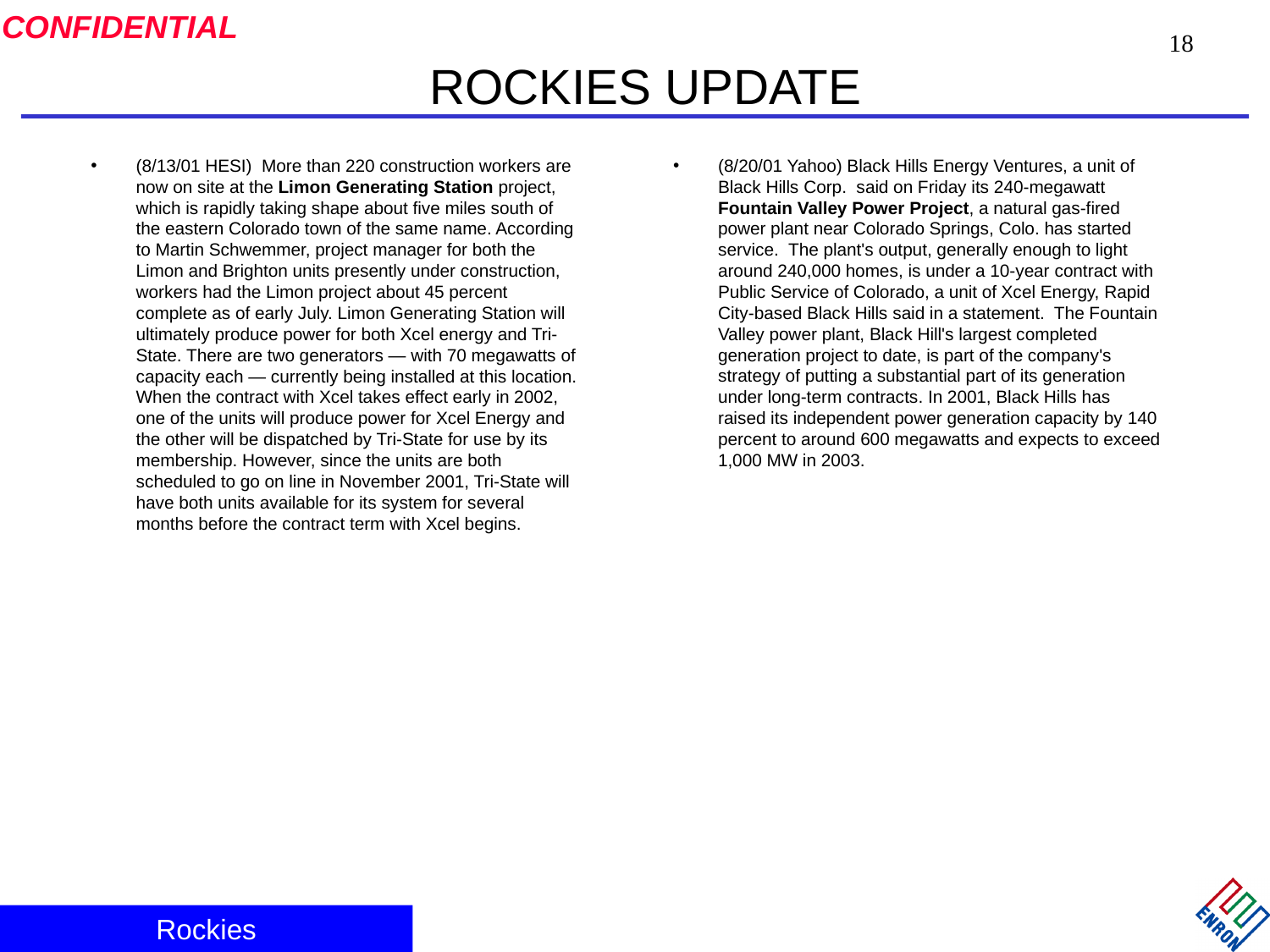

18
# ROCKIES UPDATE

(8/20/01 Yahoo) Black Hills Energy Ventures, a unit of Black Hills Corp.  said on Friday its 240-megawatt Fountain Valley Power Project, a natural gas-fired power plant near Colorado Springs, Colo. has started service.  The plant's output, generally enough to light around 240,000 homes, is under a 10-year contract with Public Service of Colorado, a unit of Xcel Energy, Rapid City-based Black Hills said in a statement.  The Fountain Valley power plant, Black Hill's largest completed generation project to date, is part of the company's strategy of putting a substantial part of its generation under long-term contracts. In 2001, Black Hills has raised its independent power generation capacity by 140 percent to around 600 megawatts and expects to exceed 1,000 MW in 2003.

(8/13/01 HESI)  More than 220 construction workers are now on site at the Limon Generating Station project, which is rapidly taking shape about five miles south of the eastern Colorado town of the same name. According to Martin Schwemmer, project manager for both the Limon and Brighton units presently under construction, workers had the Limon project about 45 percent complete as of early July. Limon Generating Station will ultimately produce power for both Xcel energy and Tri-State. There are two generators — with 70 megawatts of capacity each — currently being installed at this location. When the contract with Xcel takes effect early in 2002, one of the units will produce power for Xcel Energy and the other will be dispatched by Tri-State for use by its membership. However, since the units are both scheduled to go on line in November 2001, Tri-State will have both units available for its system for several months before the contract term with Xcel begins.

Rockies